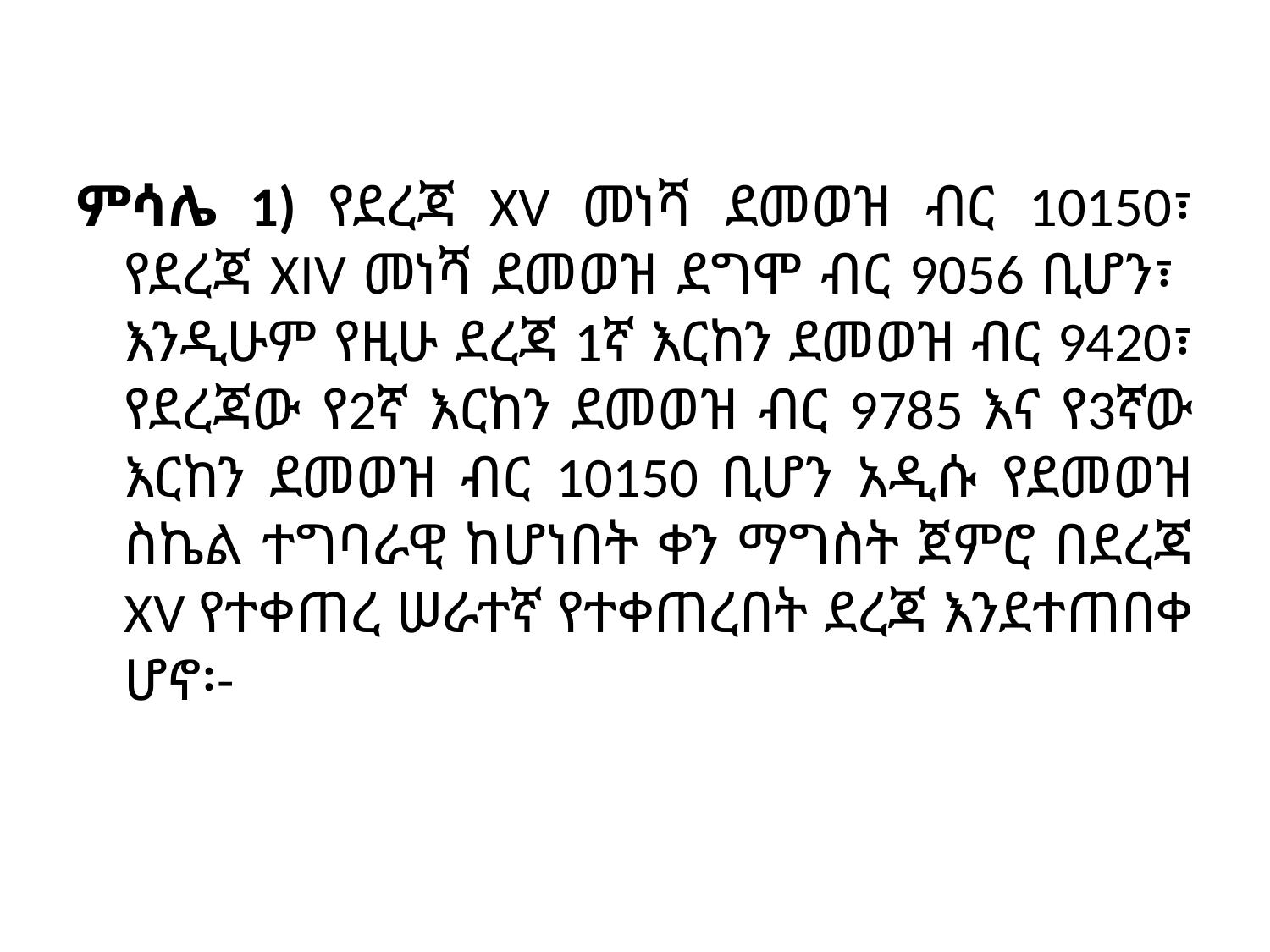

ምሳሌ 1) የደረጃ XV መነሻ ደመወዝ ብር 10150፣ የደረጃ XIV መነሻ ደመወዝ ደግሞ ብር 9056 ቢሆን፣  እንዲሁም የዚሁ ደረጃ 1ኛ እርከን ደመወዝ ብር 9420፣ የደረጃው የ2ኛ እርከን ደመወዝ ብር 9785 እና የ3ኛው እርከን ደመወዝ ብር 10150 ቢሆን አዲሱ የደመወዝ ስኬል ተግባራዊ ከሆነበት ቀን ማግስት ጀምሮ በደረጃ XV የተቀጠረ ሠራተኛ የተቀጠረበት ደረጃ እንደተጠበቀ ሆኖ፡-